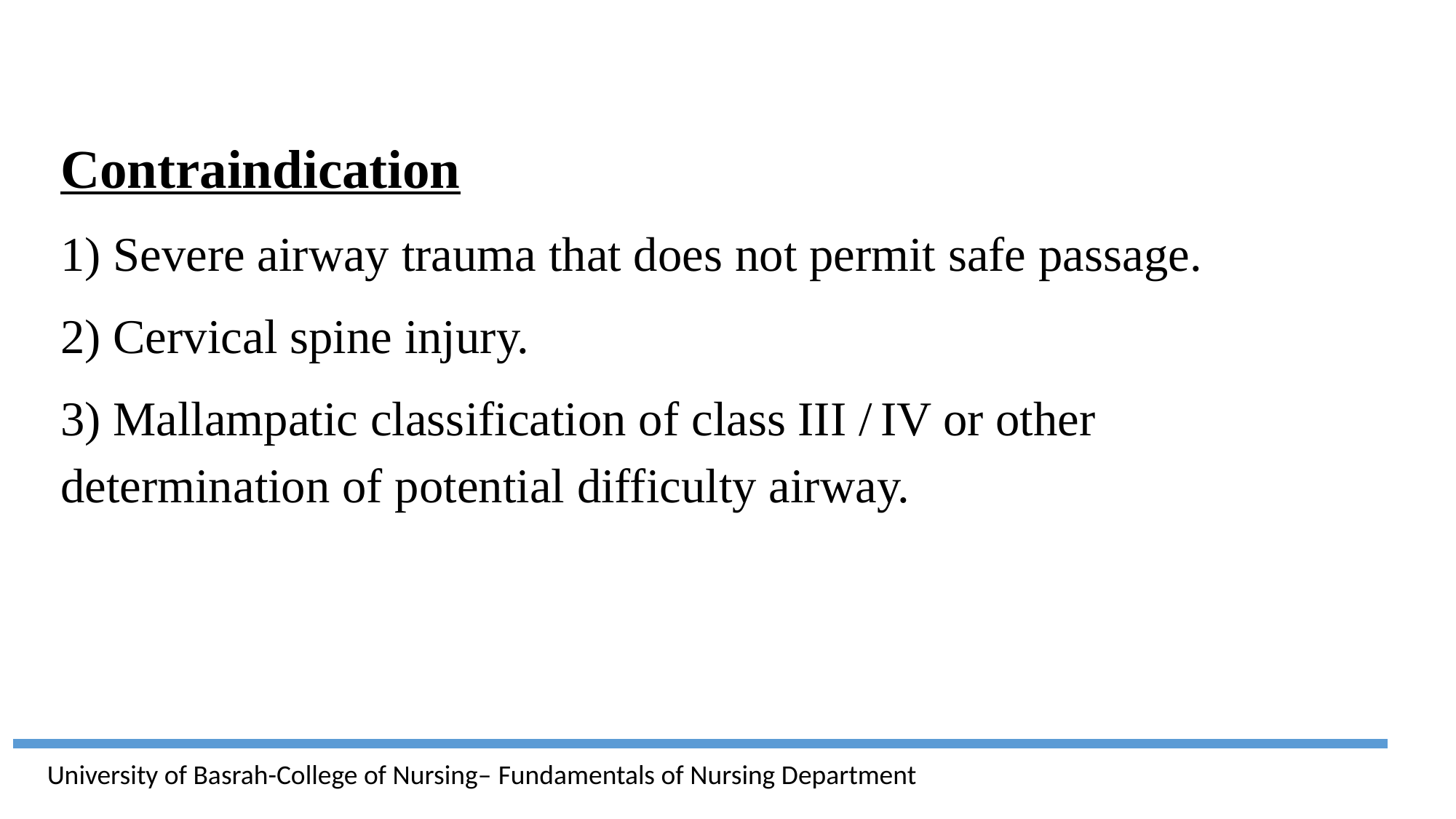

Contraindication
1) Severe airway trauma that does not permit safe passage.
2) Cervical spine injury.
3) Mallampatic classification of class III / IV or other determination of potential difficulty airway.

University of Basrah-College of Nursing– Fundamentals of Nursing Department